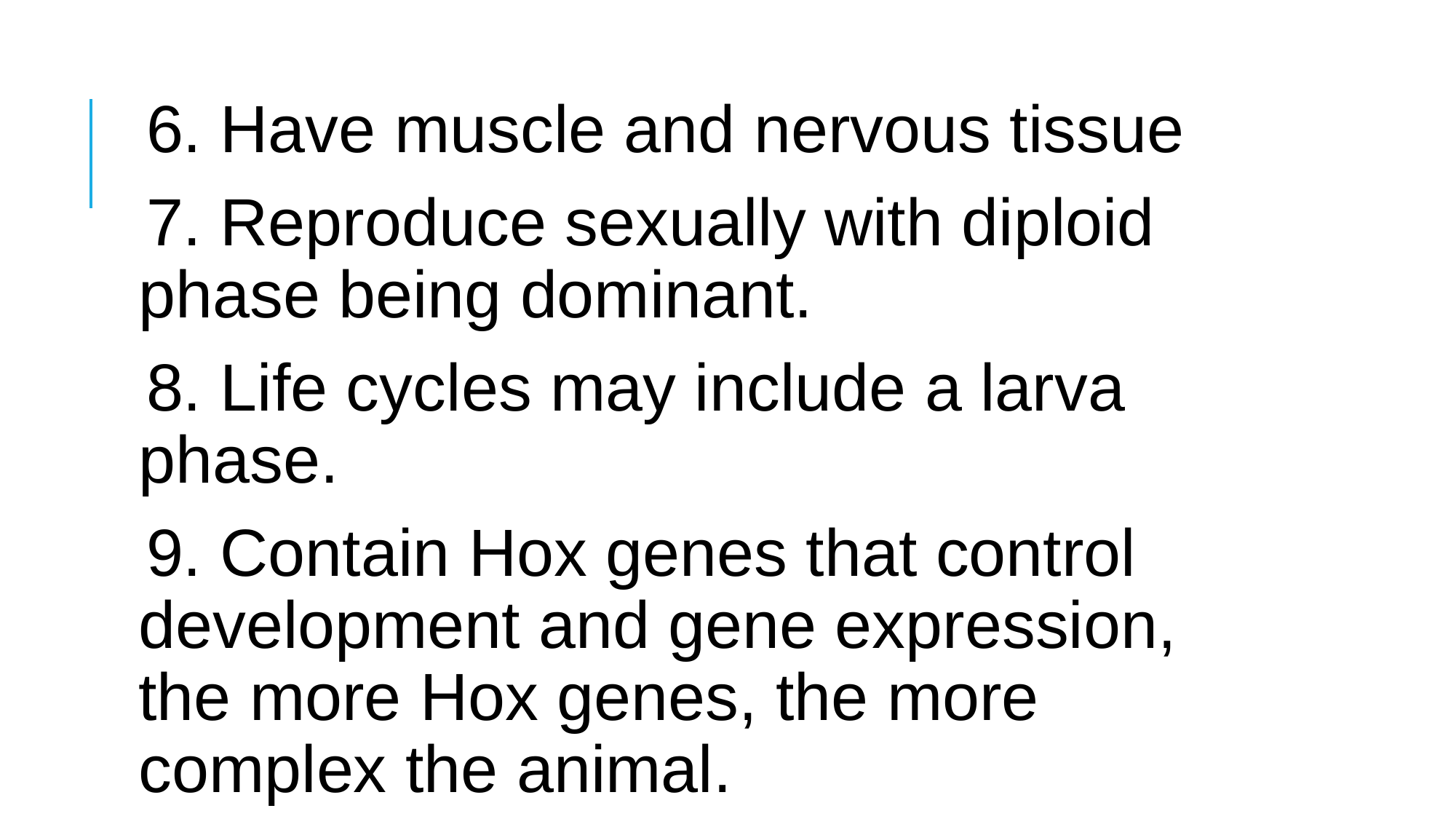

6. Have muscle and nervous tissue
7. Reproduce sexually with diploid phase being dominant.
8. Life cycles may include a larva phase.
9. Contain Hox genes that control development and gene expression, the more Hox genes, the more complex the animal.